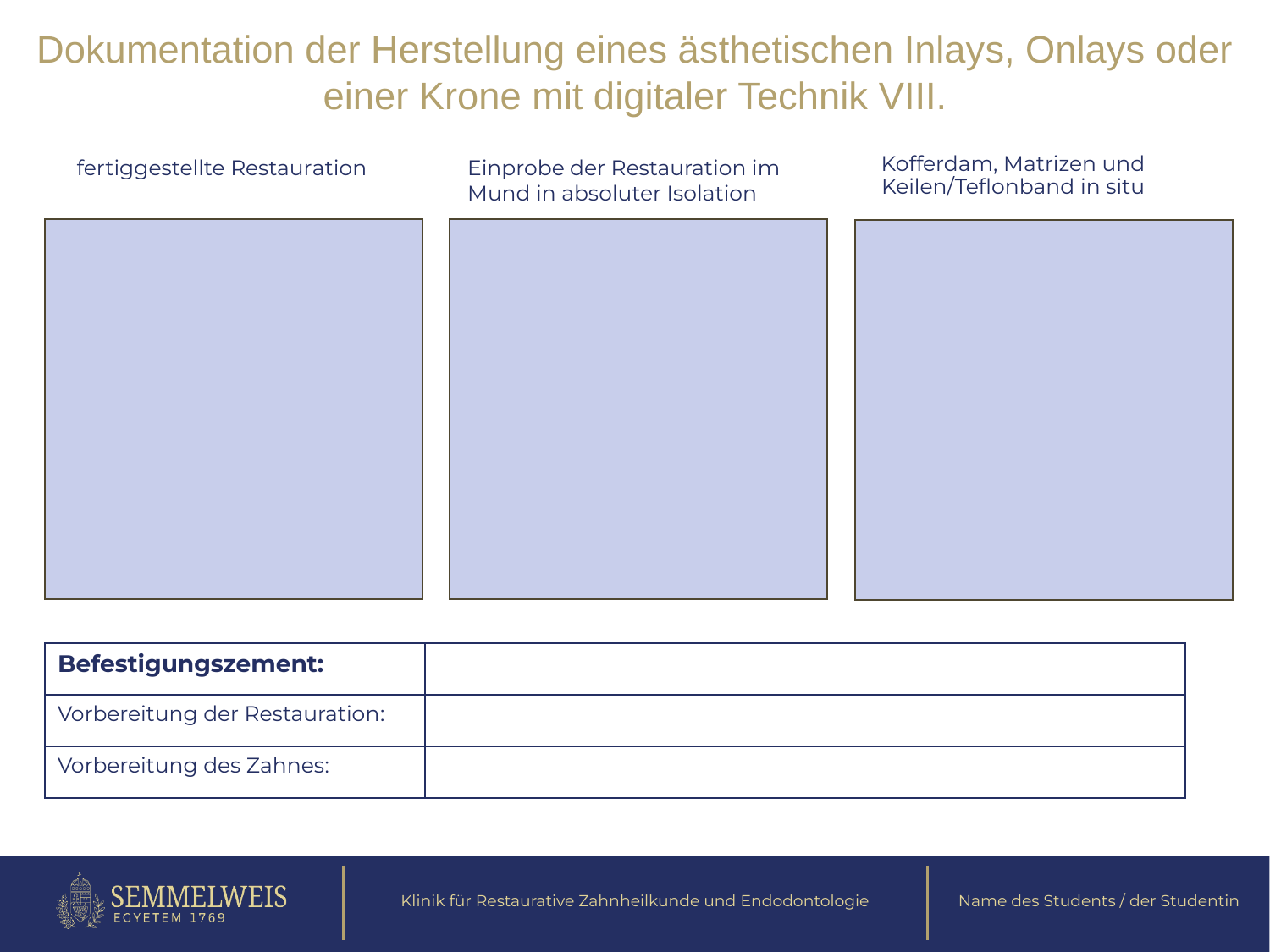

Dokumentation der Herstellung eines ästhetischen Inlays, Onlays oder einer Krone mit digitaler Technik VIII.
Kofferdam, Matrizen und Keilen/Teflonband in situ
Einprobe der Restauration im Mund in absoluter Isolation
fertiggestellte Restauration

| Befestigungszement: |  |
| --- | --- |
| Vorbereitung der Restauration: |  |
| Vorbereitung des Zahnes: |  |